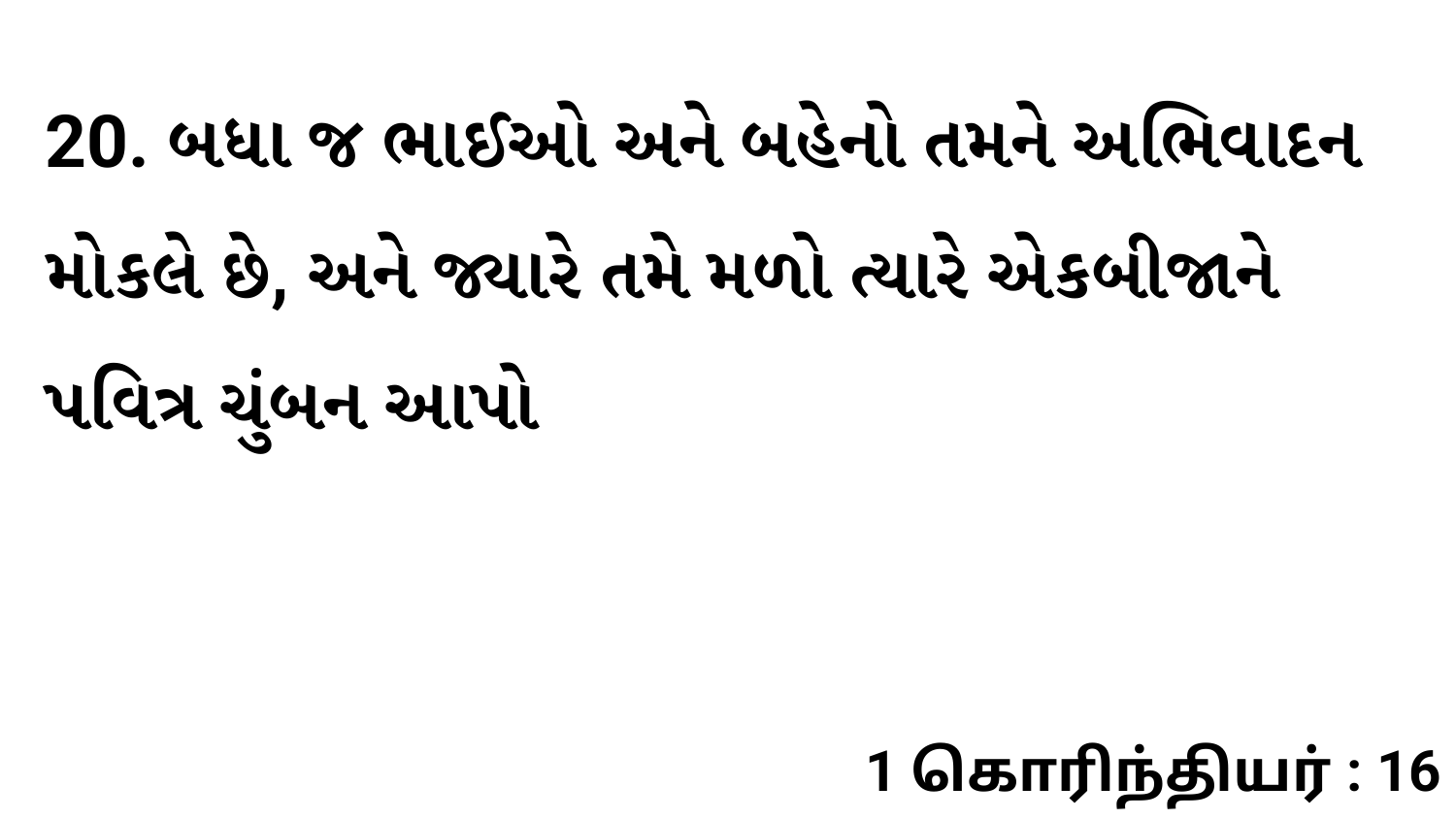

20. બધા જ ભાઈઓ અને બહેનો તમને અભિવાદન મોકલે છે, અને જ્યારે તમે મળો ત્યારે એકબીજાને પવિત્ર ચુંબન આપો
1 கொரிந்தியர் : 16